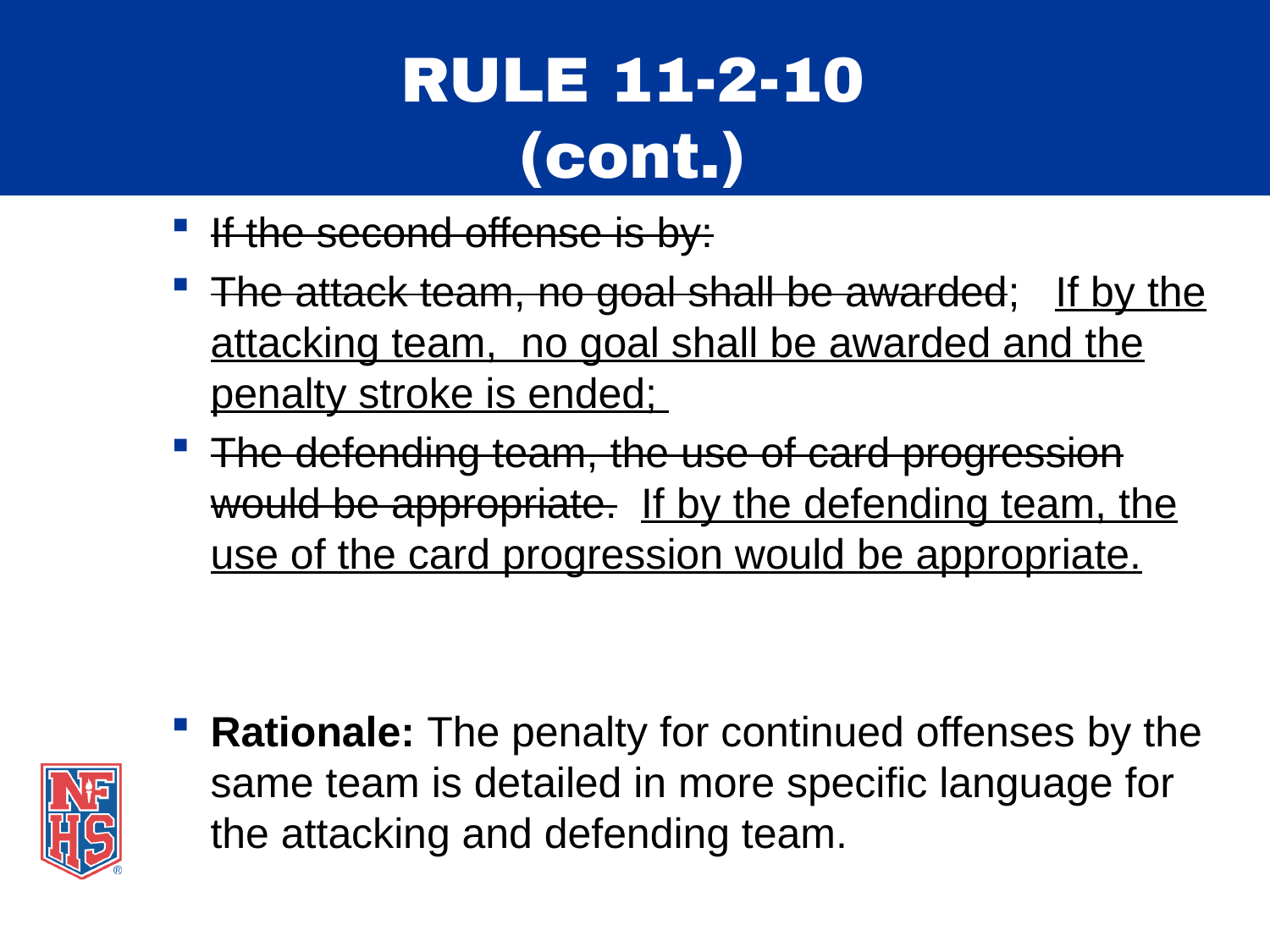

# RULE 11-2-10 (cont.)
If the second offense is by:
The attack team, no goal shall be awarded;   If by the attacking team,  no goal shall be awarded and the penalty stroke is ended;
The defending team, the use of card progression would be appropriate.  If by the defending team, the use of the card progression would be appropriate.

Rationale: The penalty for continued offenses by the same team is detailed in more specific language for the attacking and defending team.